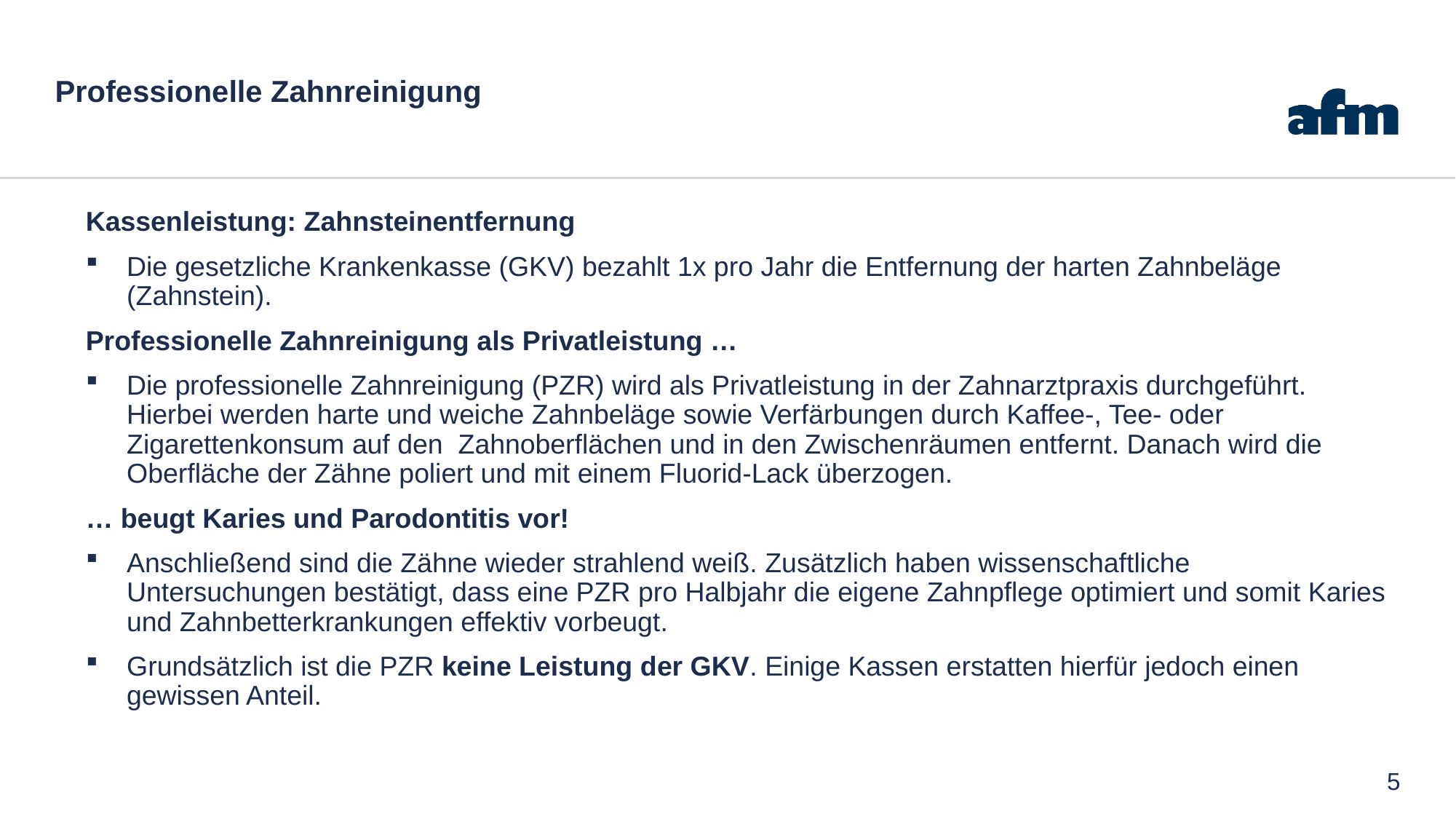

# Professionelle Zahnreinigung
Kassenleistung: Zahnsteinentfernung
Die gesetzliche Krankenkasse (GKV) bezahlt 1x pro Jahr die Entfernung der harten Zahnbeläge (Zahnstein).
Professionelle Zahnreinigung als Privatleistung …
Die professionelle Zahnreinigung (PZR) wird als Privatleistung in der Zahnarztpraxis durchgeführt. Hierbei werden harte und weiche Zahnbeläge sowie Verfärbungen durch Kaffee-, Tee- oder Zigarettenkonsum auf den  Zahnoberflächen und in den Zwischenräumen entfernt. Danach wird die Oberfläche der Zähne poliert und mit einem Fluorid-Lack überzogen.
… beugt Karies und Parodontitis vor!
Anschließend sind die Zähne wieder strahlend weiß. Zusätzlich haben wissenschaftliche Untersuchungen bestätigt, dass eine PZR pro Halbjahr die eigene Zahnpflege optimiert und somit Karies und Zahnbetterkrankungen effektiv vorbeugt.
Grundsätzlich ist die PZR keine Leistung der GKV. Einige Kassen erstatten hierfür jedoch einen gewissen Anteil.

5